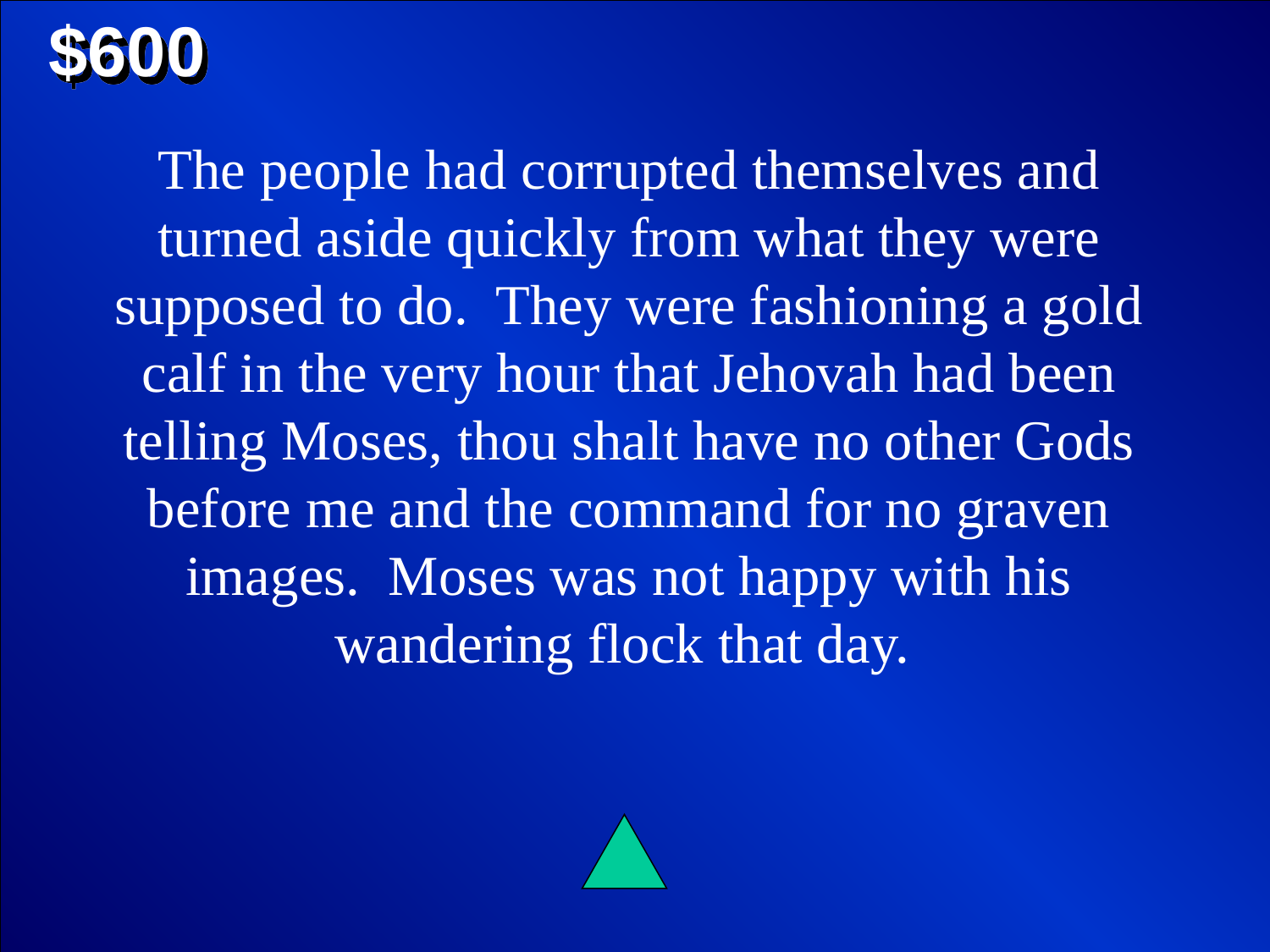

$600
The people had corrupted themselves and turned aside quickly from what they were supposed to do.  They were fashioning a gold calf in the very hour that Jehovah had been telling Moses, thou shalt have no other Gods before me and the command for no graven images.  Moses was not happy with his wandering flock that day.